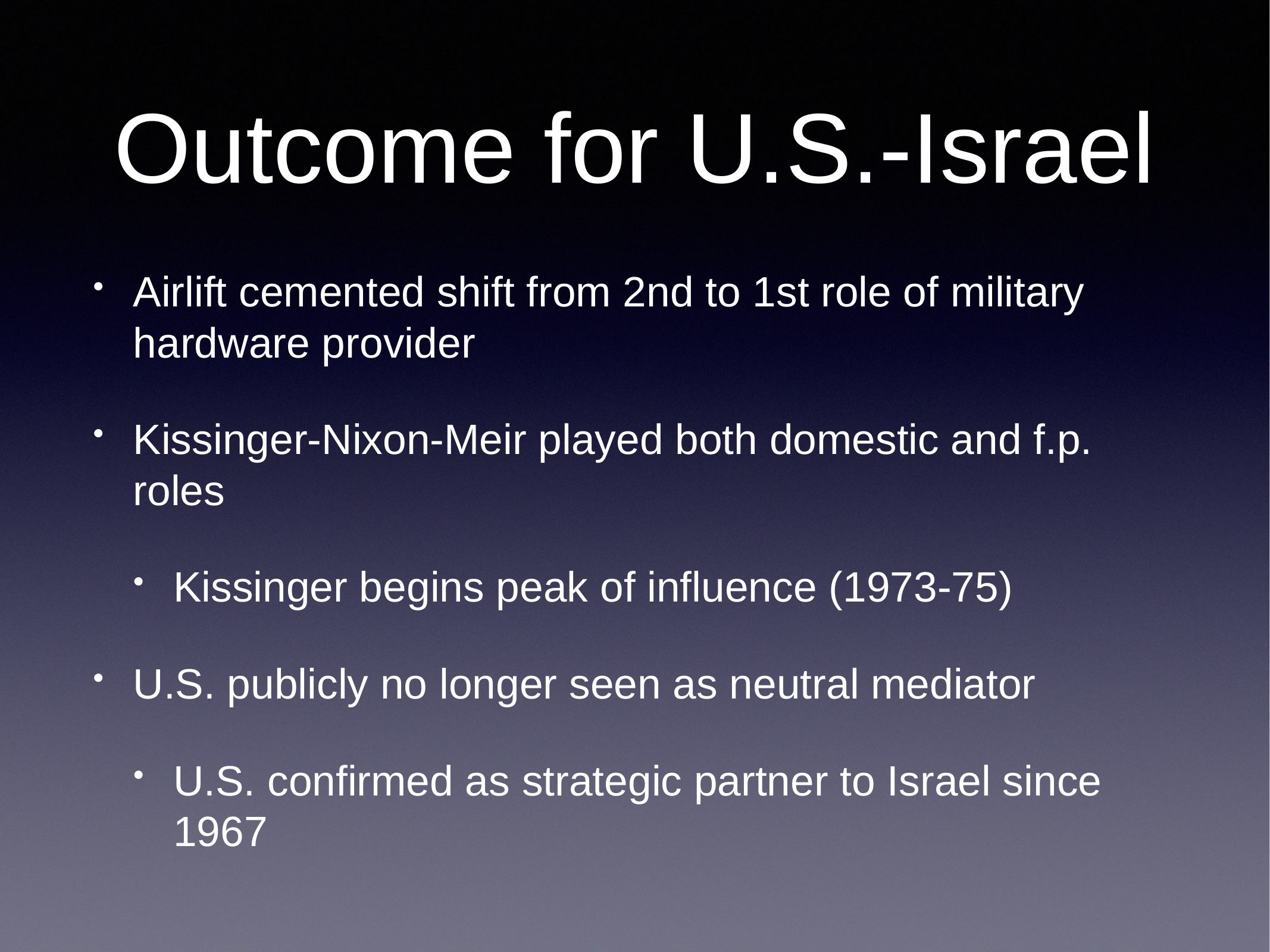

# Outcome for U.S.-Israel
Airlift cemented shift from 2nd to 1st role of military hardware provider
Kissinger-Nixon-Meir played both domestic and f.p. roles
Kissinger begins peak of influence (1973-75)
U.S. publicly no longer seen as neutral mediator
U.S. confirmed as strategic partner to Israel since 1967